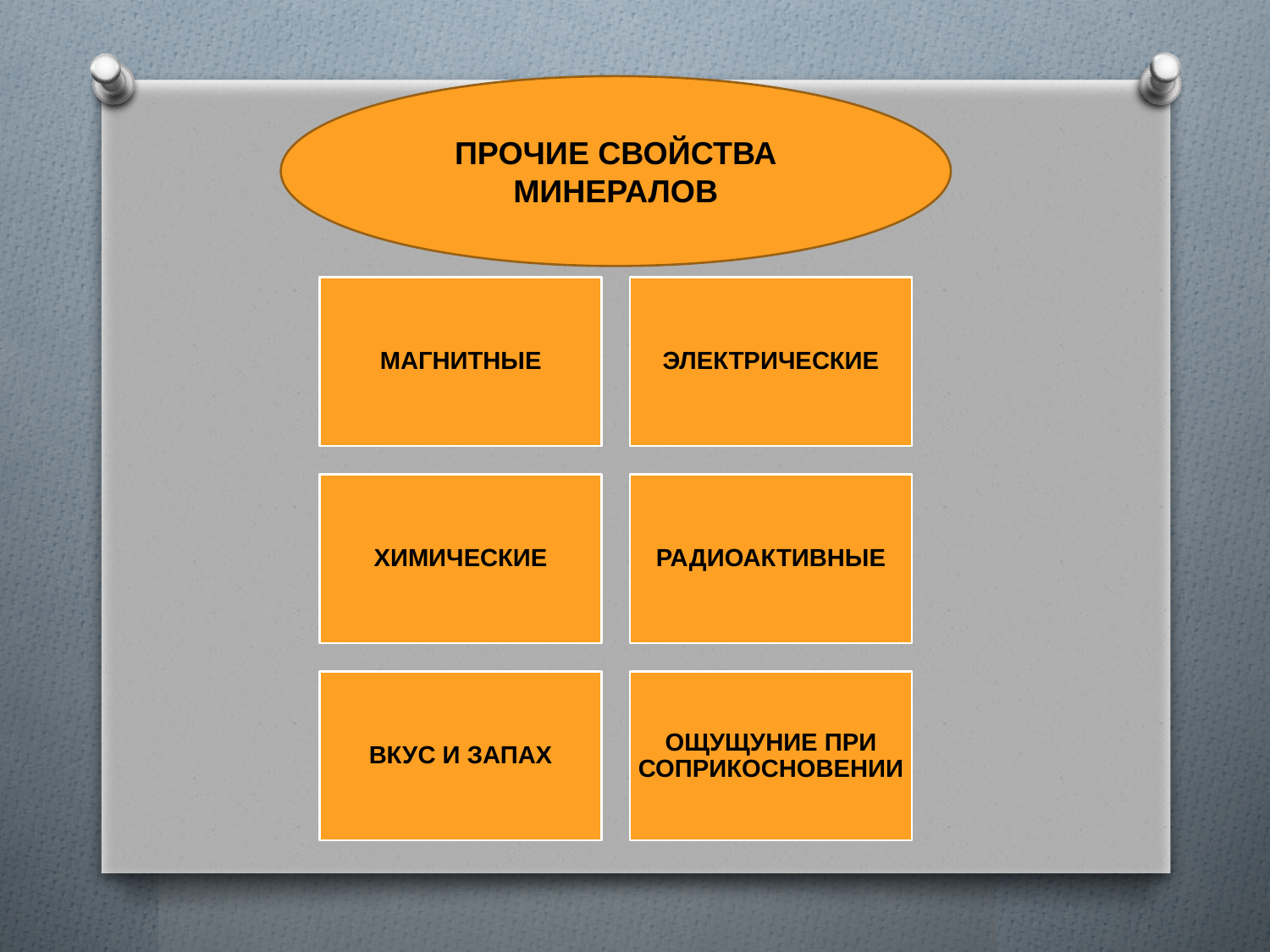

ПРОЧИЕ СВОЙСТВА МИНЕРАЛОВ
МАГНИТНЫЕ
ЭЛЕКТРИЧЕСКИЕ
ХИМИЧЕСКИЕ
РАДИОАКТИВНЫЕ
ВКУС И ЗАПАХ
ОЩУЩУНИЕ ПРИ СОПРИКОСНОВЕНИИ